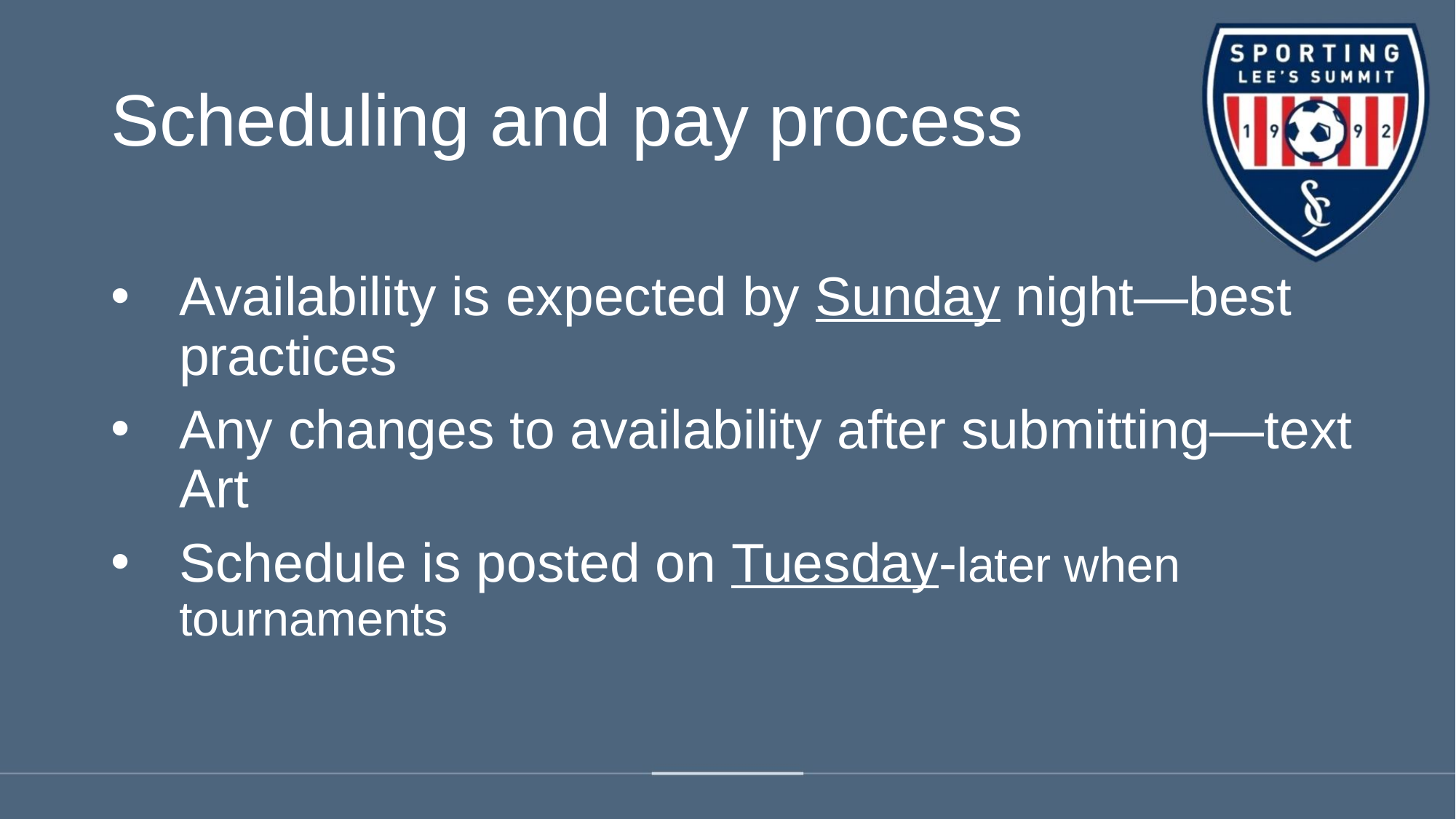

# Scheduling and pay process

Availability is expected by Sunday night—best practices
Any changes to availability after submitting—text Art
Schedule is posted on Tuesday-later when tournaments